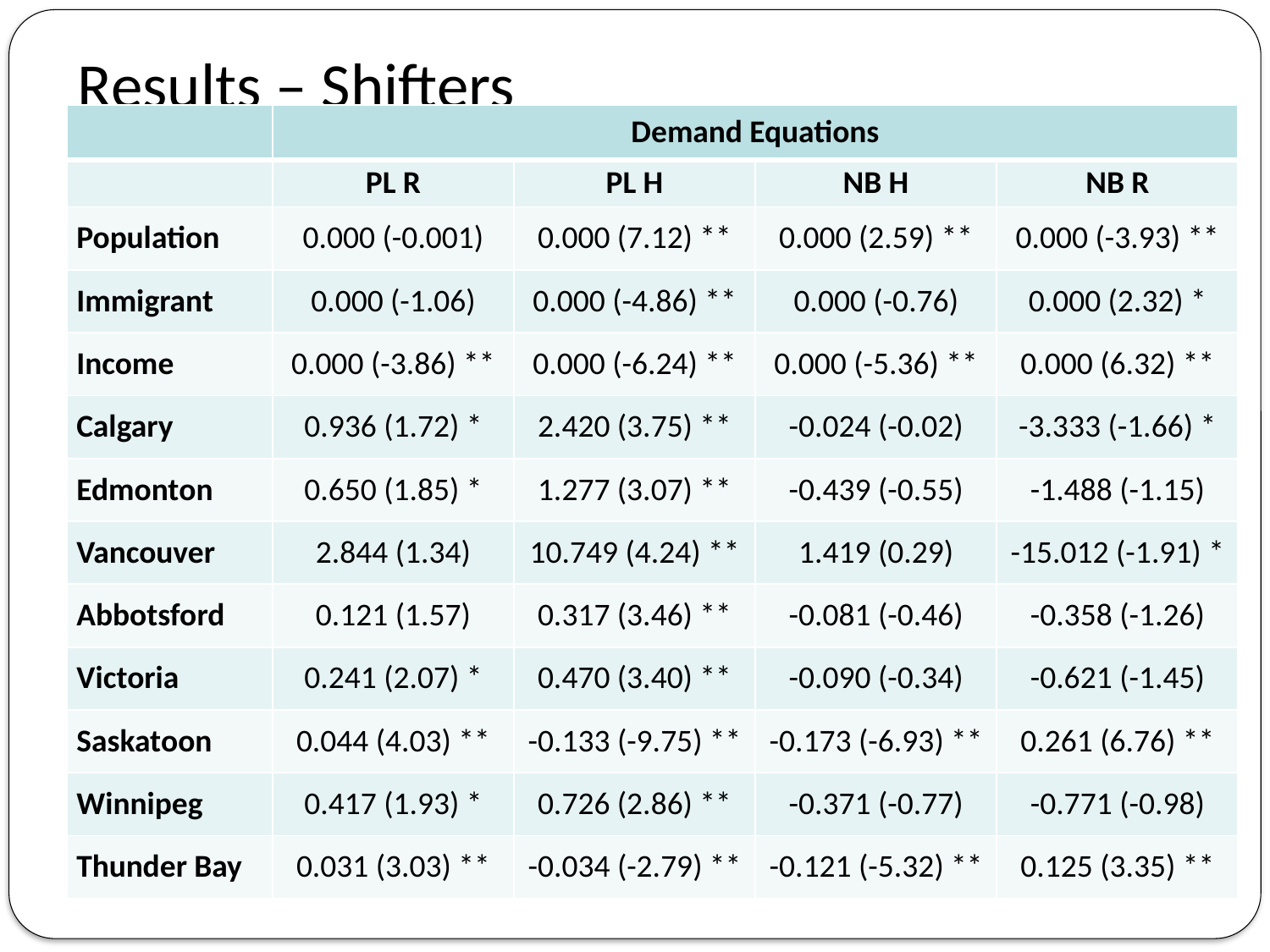

Results – Shifters
|  | Demand Equations |  |  |  |
| --- | --- | --- | --- | --- |
|  | PL R | PL H | NB H | NB R |
| Population | 0.000 (-0.001) | 0.000 (7.12) \*\* | 0.000 (2.59) \*\* | 0.000 (-3.93) \*\* |
| Immigrant | 0.000 (-1.06) | 0.000 (-4.86) \*\* | 0.000 (-0.76) | 0.000 (2.32) \* |
| Income | 0.000 (-3.86) \*\* | 0.000 (-6.24) \*\* | 0.000 (-5.36) \*\* | 0.000 (6.32) \*\* |
| Calgary | 0.936 (1.72) \* | 2.420 (3.75) \*\* | -0.024 (-0.02) | -3.333 (-1.66) \* |
| Edmonton | 0.650 (1.85) \* | 1.277 (3.07) \*\* | -0.439 (-0.55) | -1.488 (-1.15) |
| Vancouver | 2.844 (1.34) | 10.749 (4.24) \*\* | 1.419 (0.29) | -15.012 (-1.91) \* |
| Abbotsford | 0.121 (1.57) | 0.317 (3.46) \*\* | -0.081 (-0.46) | -0.358 (-1.26) |
| Victoria | 0.241 (2.07) \* | 0.470 (3.40) \*\* | -0.090 (-0.34) | -0.621 (-1.45) |
| Saskatoon | 0.044 (4.03) \*\* | -0.133 (-9.75) \*\* | -0.173 (-6.93) \*\* | 0.261 (6.76) \*\* |
| Winnipeg | 0.417 (1.93) \* | 0.726 (2.86) \*\* | -0.371 (-0.77) | -0.771 (-0.98) |
| Thunder Bay | 0.031 (3.03) \*\* | -0.034 (-2.79) \*\* | -0.121 (-5.32) \*\* | 0.125 (3.35) \*\* |